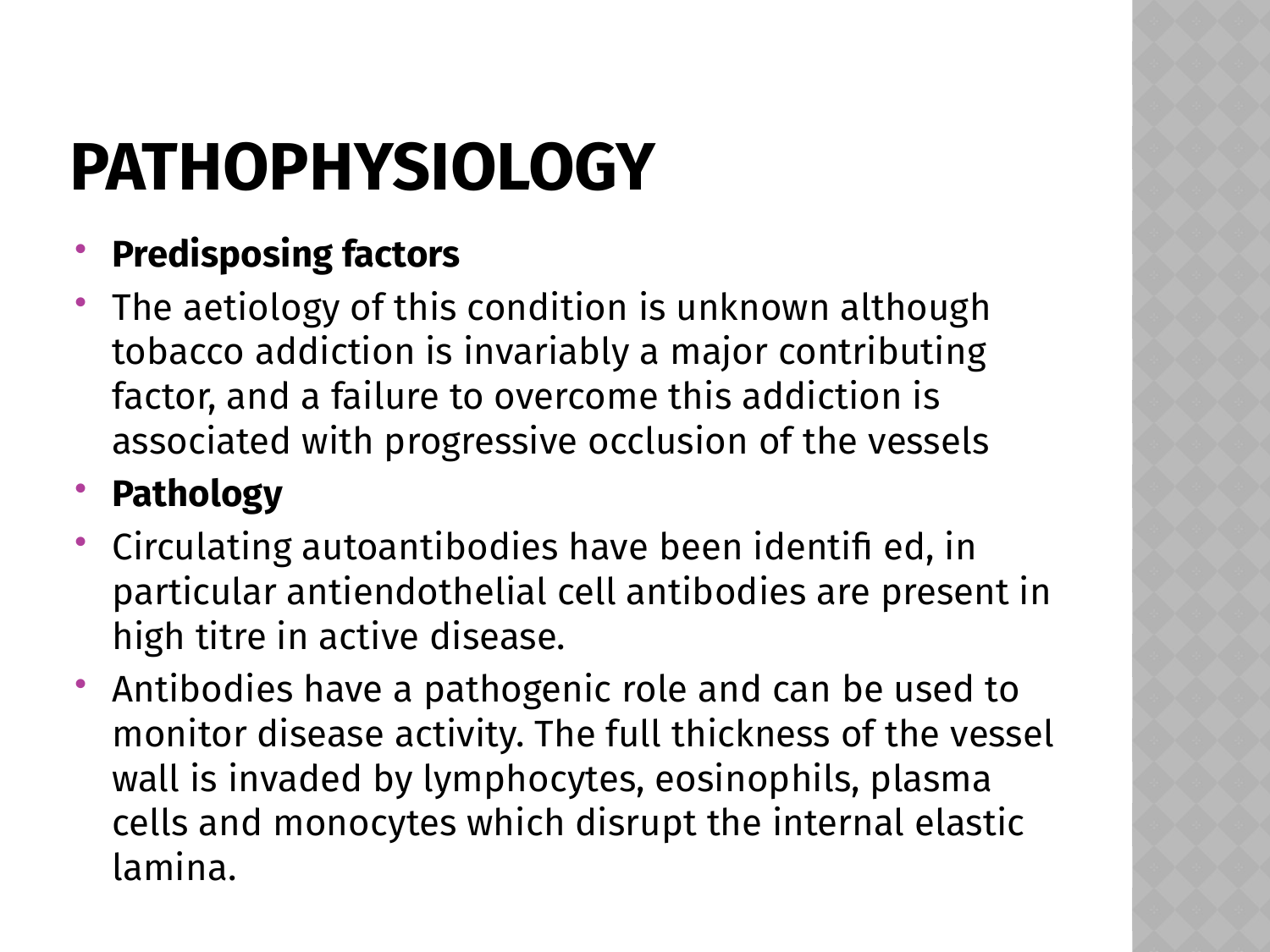

# Pathophysiology
Predisposing factors
The aetiology of this condition is unknown although tobacco addiction is invariably a major contributing factor, and a failure to overcome this addiction is associated with progressive occlusion of the vessels
Pathology
Circulating autoantibodies have been identifi ed, in particular antiendothelial cell antibodies are present in high titre in active disease.
Antibodies have a pathogenic role and can be used to monitor disease activity. The full thickness of the vessel wall is invaded by lymphocytes, eosinophils, plasma cells and monocytes which disrupt the internal elastic lamina.